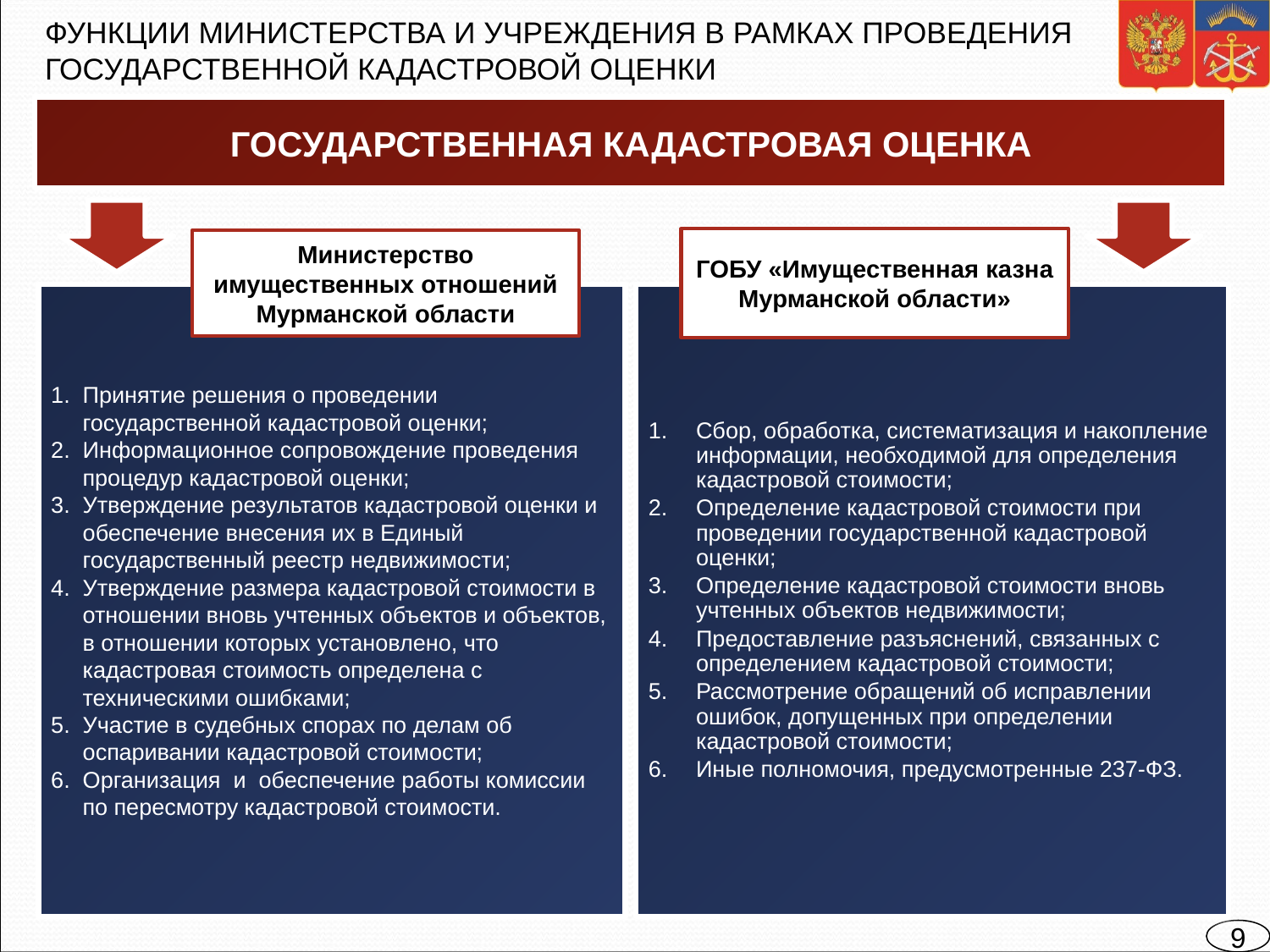

Функции министерства и Учреждения в рамках проведения государственной кадастровой оценки
ГОСУДАРСТВЕННАЯ КАДАСТРОВАЯ ОЦЕНКА

ГОБУ «Имущественная казна Мурманской области»
Министерство имущественных отношений Мурманской области
Принятие решения о проведении государственной кадастровой оценки;
Информационное сопровождение проведения процедур кадастровой оценки;
Утверждение результатов кадастровой оценки и обеспечение внесения их в Единый государственный реестр недвижимости;
Утверждение размера кадастровой стоимости в отношении вновь учтенных объектов и объектов, в отношении которых установлено, что кадастровая стоимость определена с техническими ошибками;
Участие в судебных спорах по делам об оспаривании кадастровой стоимости;
Организация  и  обеспечение работы комиссии по пересмотру кадастровой стоимости.
Сбор, обработка, систематизация и накопление информации, необходимой для определения кадастровой стоимости;
Определение кадастровой стоимости при проведении государственной кадастровой оценки;
Определение кадастровой стоимости вновь учтенных объектов недвижимости;
Предоставление разъяснений, связанных с определением кадастровой стоимости;
Рассмотрение обращений об исправлении ошибок, допущенных при определении кадастровой стоимости;
Иные полномочия, предусмотренные 237-ФЗ.
9